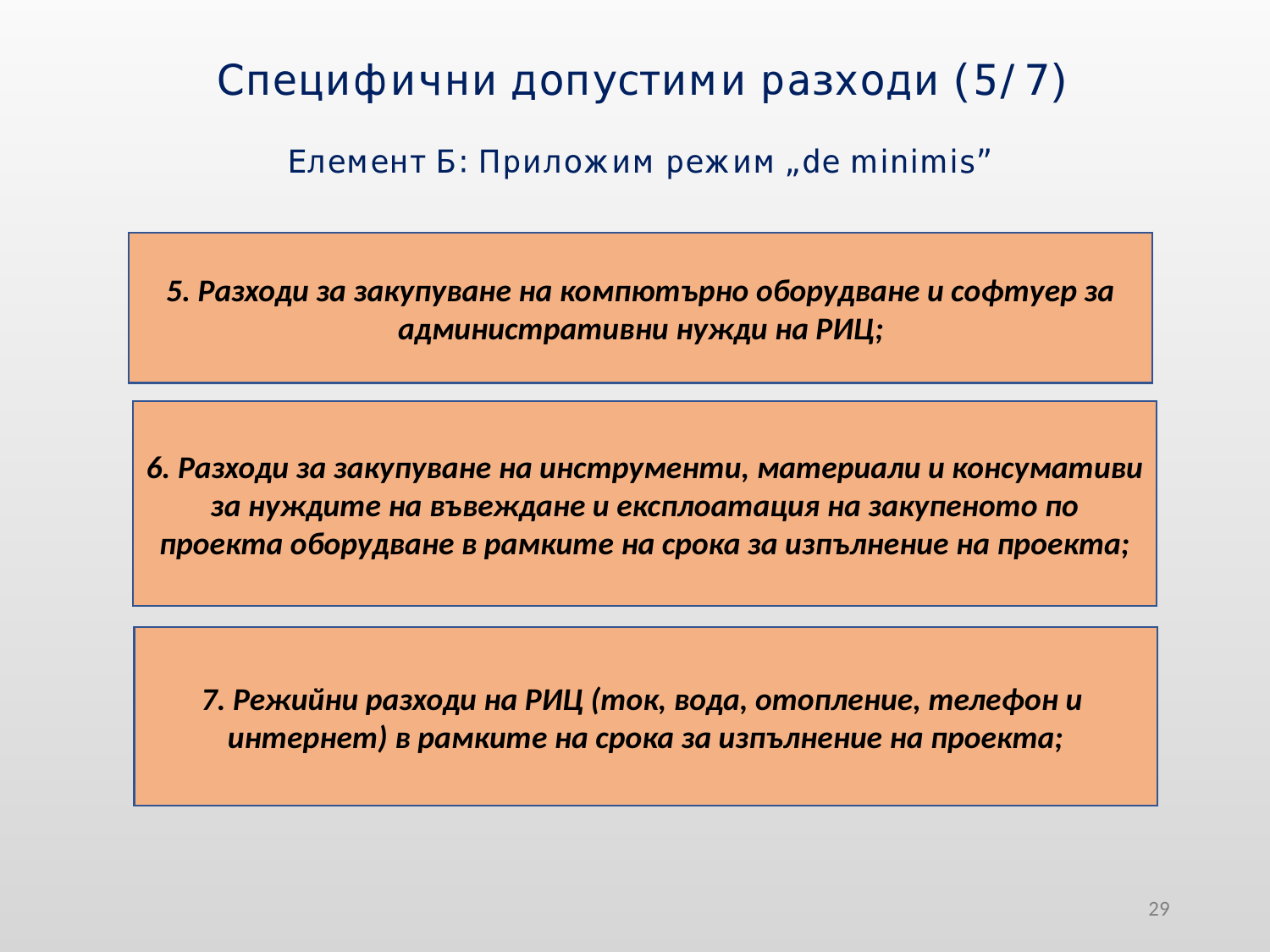

Специфични допустими разходи (5/7)

Елемент Б: Приложим режим „de minimis”

5. Разходи за закупуване на компютърно оборудване и софтуер за административни нужди на РИЦ;
6. Разходи за закупуване на инструменти, материали и консумативи за нуждите на въвеждане и експлоатация на закупеното по проекта оборудване в рамките на срока за изпълнение на проекта;
7. Режийни разходи на РИЦ (ток, вода, отопление, телефон и  интернет) в рамките на срока за изпълнение на проекта;
29